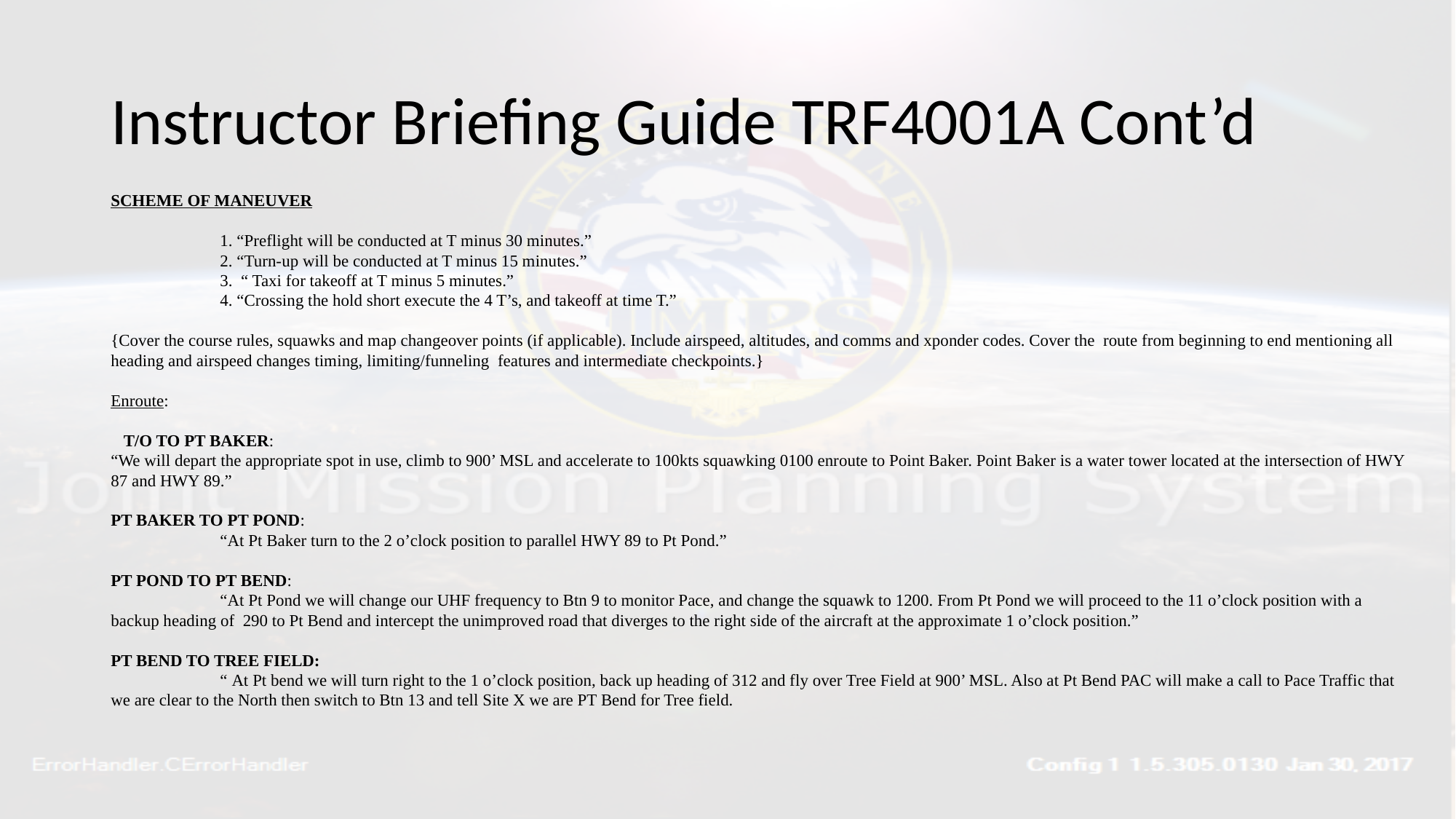

# Instructor Briefing Guide TRF4001A Cont’d
SCHEME OF MANEUVER

	1. “Preflight will be conducted at T minus 30 minutes.”
	2. “Turn-up will be conducted at T minus 15 minutes.”
	3.  “ Taxi for takeoff at T minus 5 minutes.”
	4. “Crossing the hold short execute the 4 T’s, and takeoff at time T.”

{Cover the course rules, squawks and map changeover points (if applicable). Include airspeed, altitudes, and comms and xponder codes. Cover the  route from beginning to end mentioning all heading and airspeed changes timing, limiting/funneling  features and intermediate checkpoints.}

Enroute:

   T/O TO PT BAKER:
“We will depart the appropriate spot in use, climb to 900’ MSL and accelerate to 100kts squawking 0100 enroute to Point Baker. Point Baker is a water tower located at the intersection of HWY 87 and HWY 89.”

PT BAKER TO PT POND:
	“At Pt Baker turn to the 2 o’clock position to parallel HWY 89 to Pt Pond.”

PT POND TO PT BEND:
	“At Pt Pond we will change our UHF frequency to Btn 9 to monitor Pace, and change the squawk to 1200. From Pt Pond we will proceed to the 11 o’clock position with a backup heading of  290 to Pt Bend and intercept the unimproved road that diverges to the right side of the aircraft at the approximate 1 o’clock position.”

PT BEND TO TREE FIELD:
	“ At Pt bend we will turn right to the 1 o’clock position, back up heading of 312 and fly over Tree Field at 900’ MSL. Also at Pt Bend PAC will make a call to Pace Traffic that we are clear to the North then switch to Btn 13 and tell Site X we are PT Bend for Tree field.